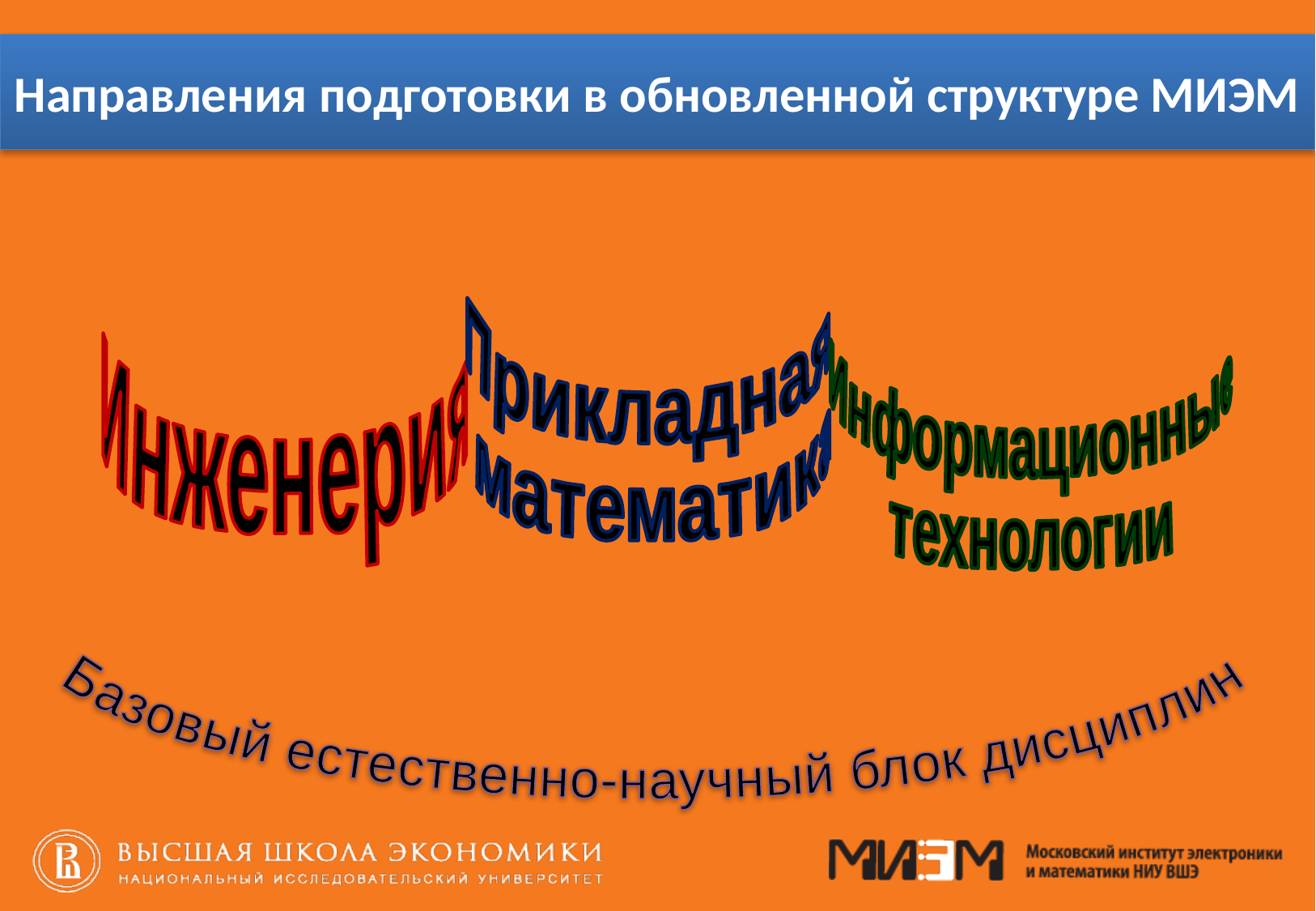

# Направления подготовки в обновленной структуре МИЭМ
Прикладная
 математика
Информационные
технологии
Инженерия
Базовый естественно-научный блок дисциплин